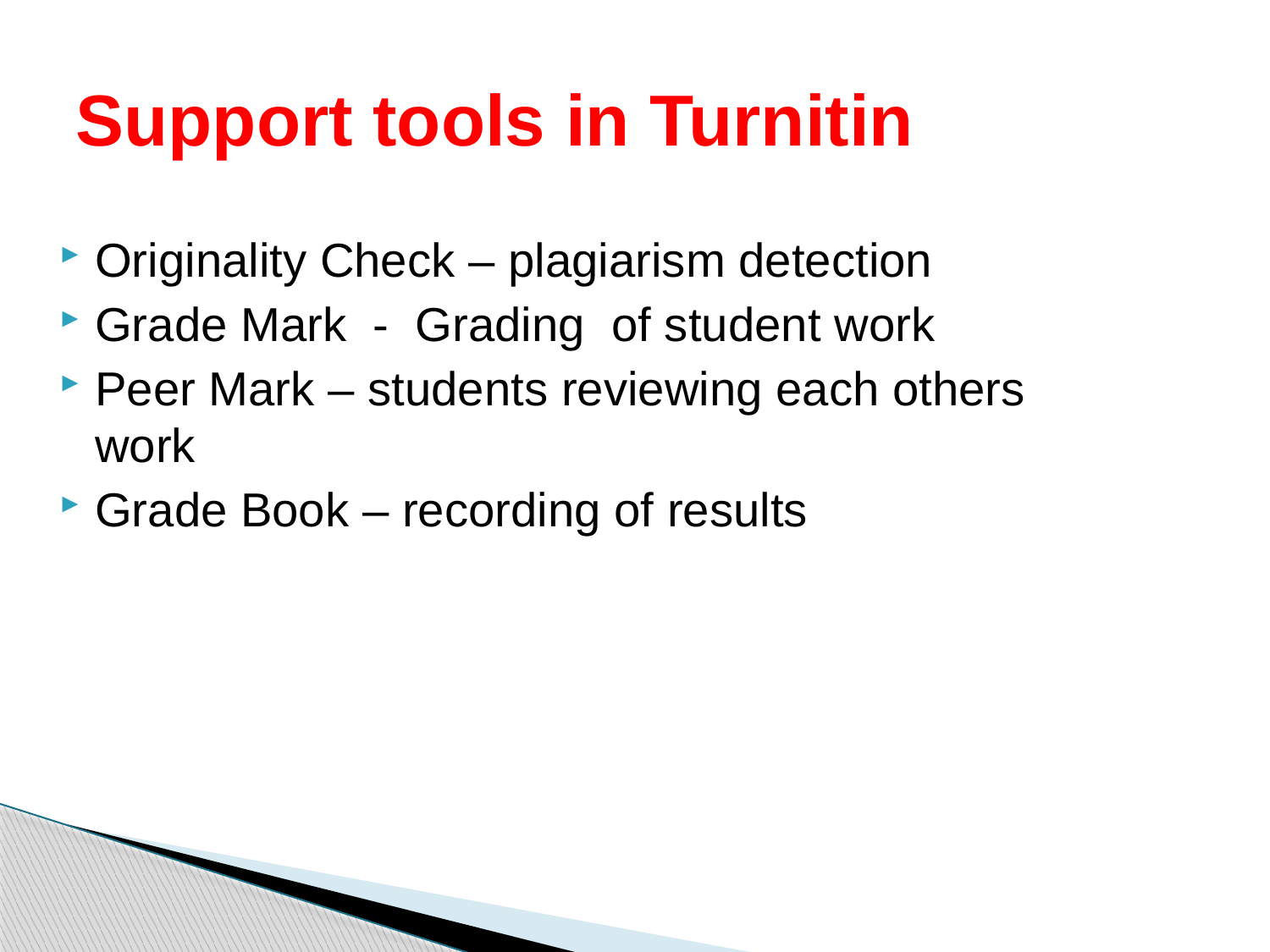

# Support tools in Turnitin
Originality Check – plagiarism detection
Grade Mark  -  Grading  of student work
Peer Mark – students reviewing each others work
Grade Book – recording of results